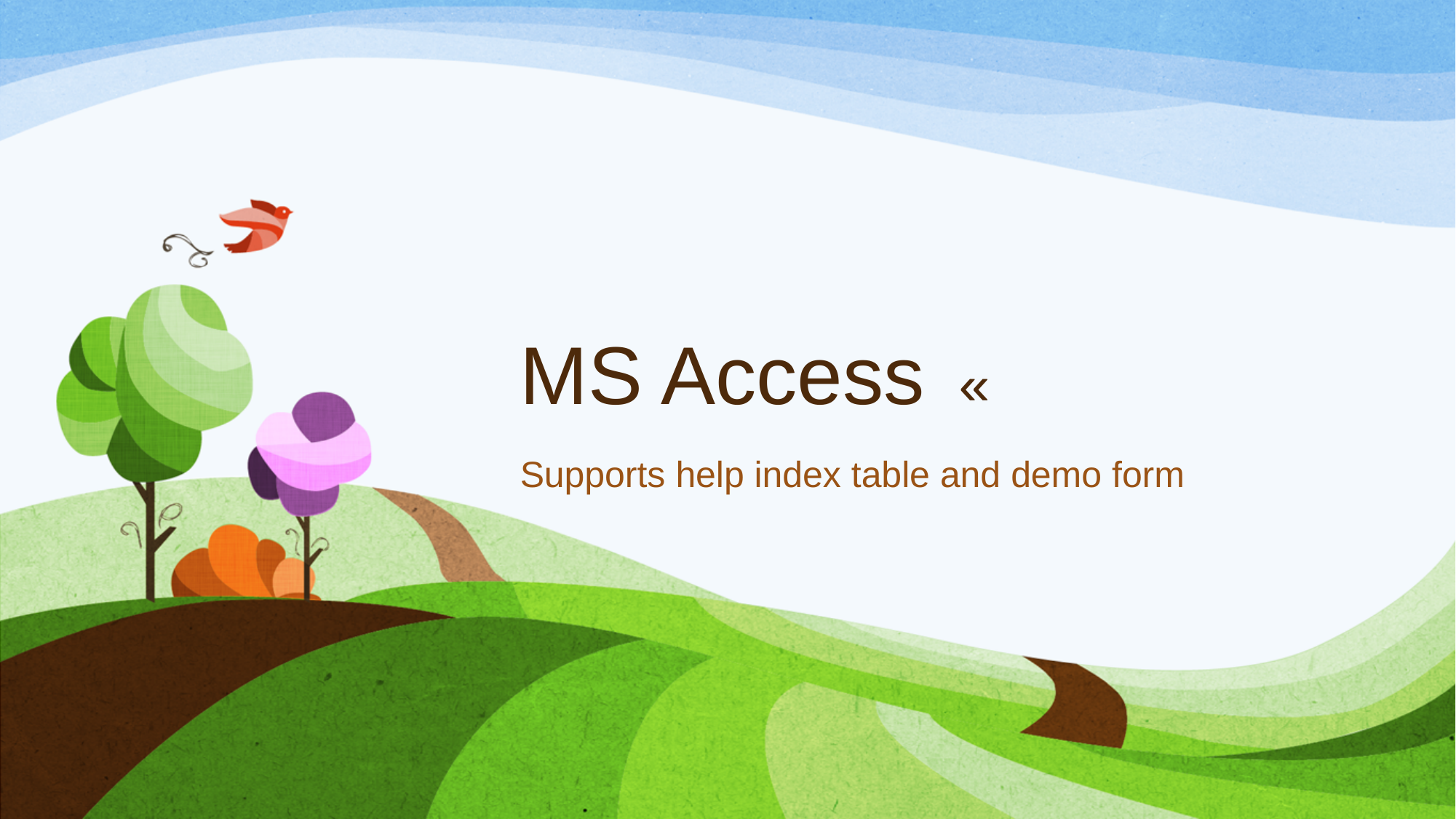

# MS Access «
Supports help index table and demo form